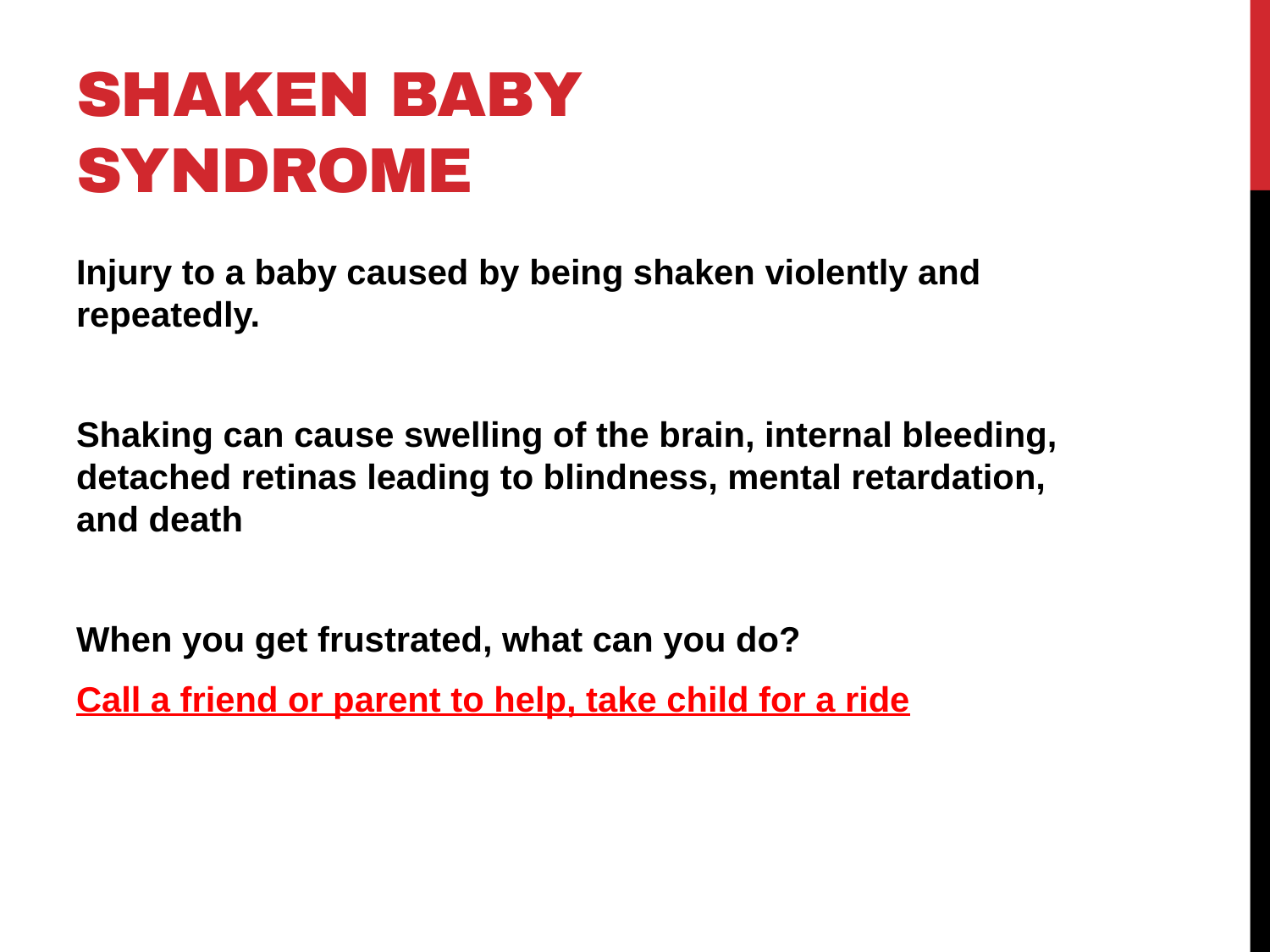

# Shaken baby syndrome
Injury to a baby caused by being shaken violently and repeatedly.

Shaking can cause swelling of the brain, internal bleeding, detached retinas leading to blindness, mental retardation, and death

When you get frustrated, what can you do?
Call a friend or parent to help, take child for a ride